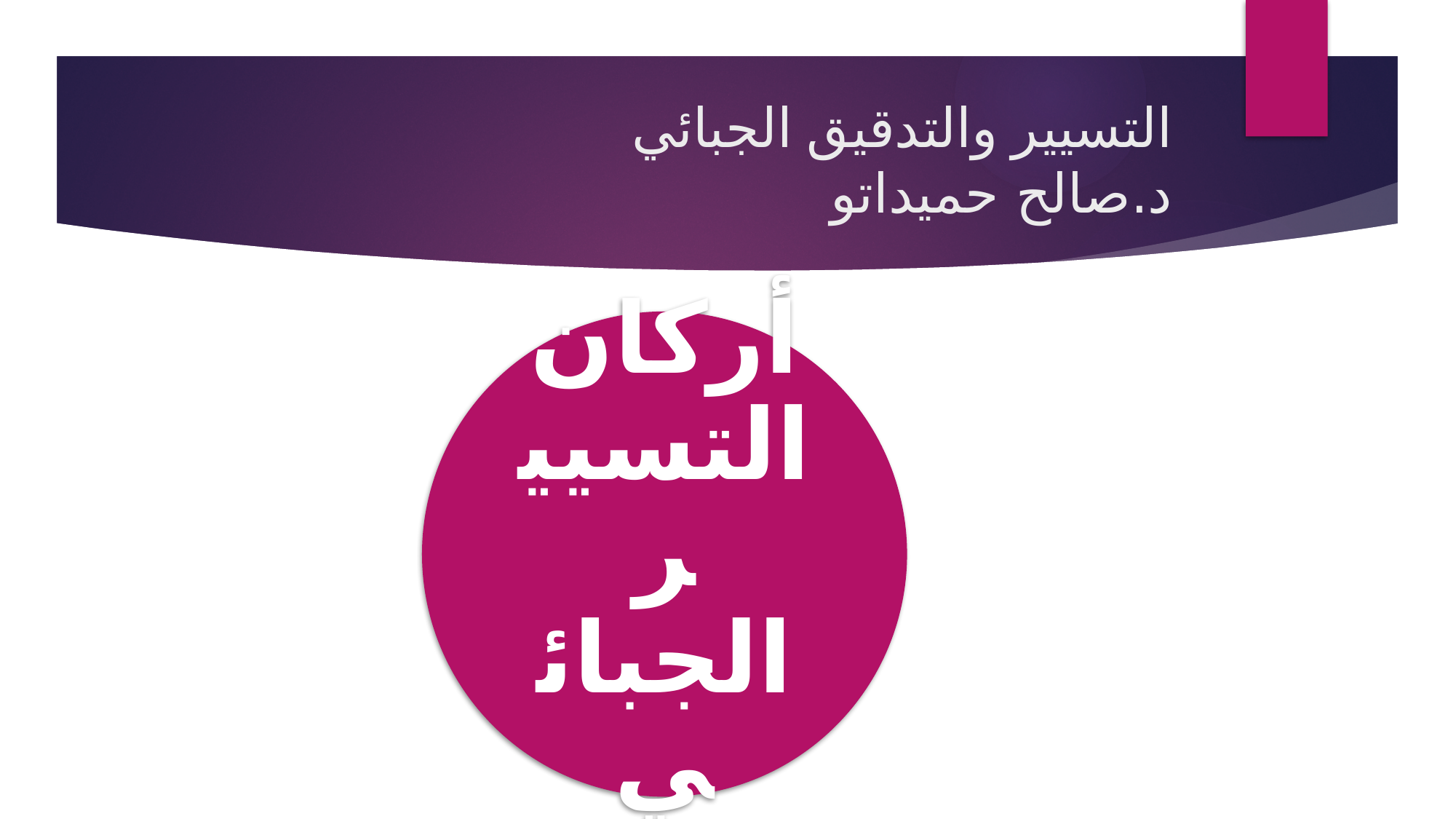

# التسيير والتدقيق الجبائي                               د.صالح حميداتو
أركان التسيير الجبائي